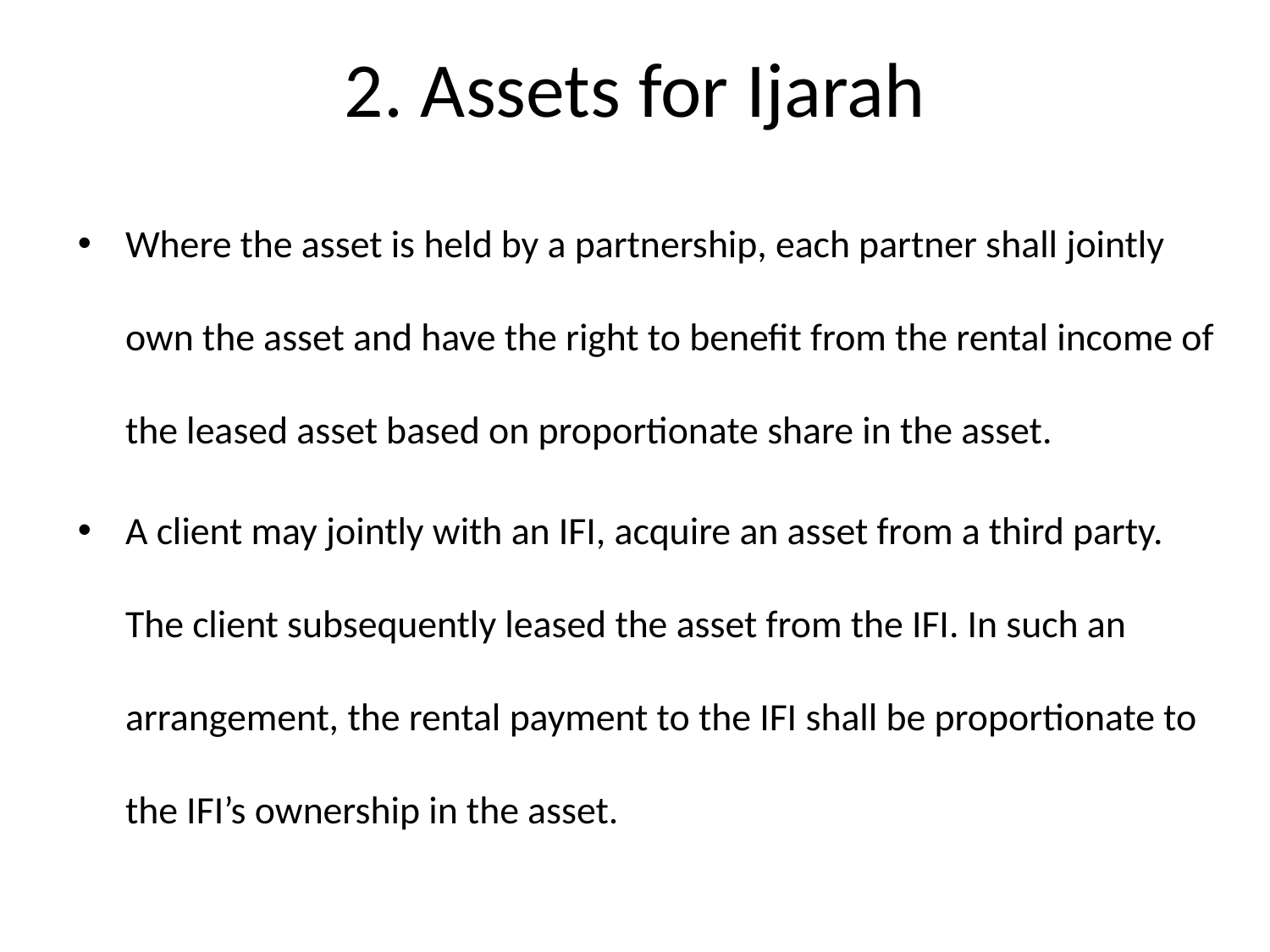

# 2. Assets for Ijarah
Where the asset is held by a partnership, each partner shall jointly own the asset and have the right to benefit from the rental income of the leased asset based on proportionate share in the asset.
A client may jointly with an IFI, acquire an asset from a third party. The client subsequently leased the asset from the IFI. In such an arrangement, the rental payment to the IFI shall be proportionate to the IFI’s ownership in the asset.